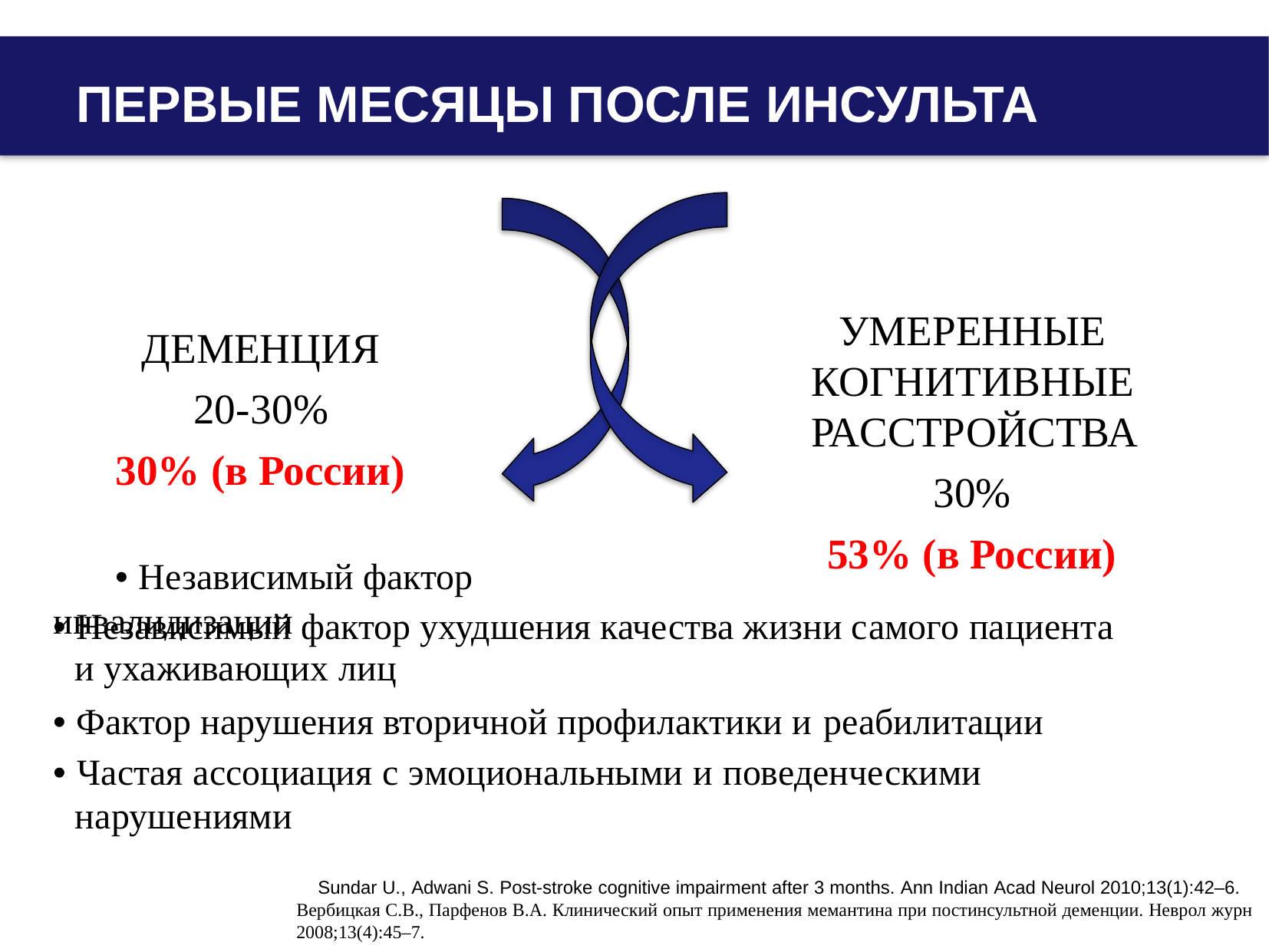

ПЕРВЫЕ МЕСЯЦЫ ПОСЛЕ ИНСУЛЬТА

УМЕРЕННЫЕ
КОГНИТИВНЫЕ
РАССТРОЙСТВА

30%

53% (в России)
ДЕМЕНЦИЯ

20-30%

30% (в России)

• Независимый фактор инвалидизации

• Независимый фактор ухудшения качества жизни самого пациента
и ухаживающих лиц

• Фактор нарушения вторичной профилактики и реабилитации

• Частая ассоциация с эмоциональными и поведенческими
нарушениями

Sundar U., Adwani S. Post-stroke cognitive impairment after 3 months. Ann Indian Acad Neurol 2010;13(1):42–6. Вербицкая С.В., Парфенов В.А. Клинический опыт применения мемантина при постинсультной деменции. Неврол журн 2008;13(4):45–7.